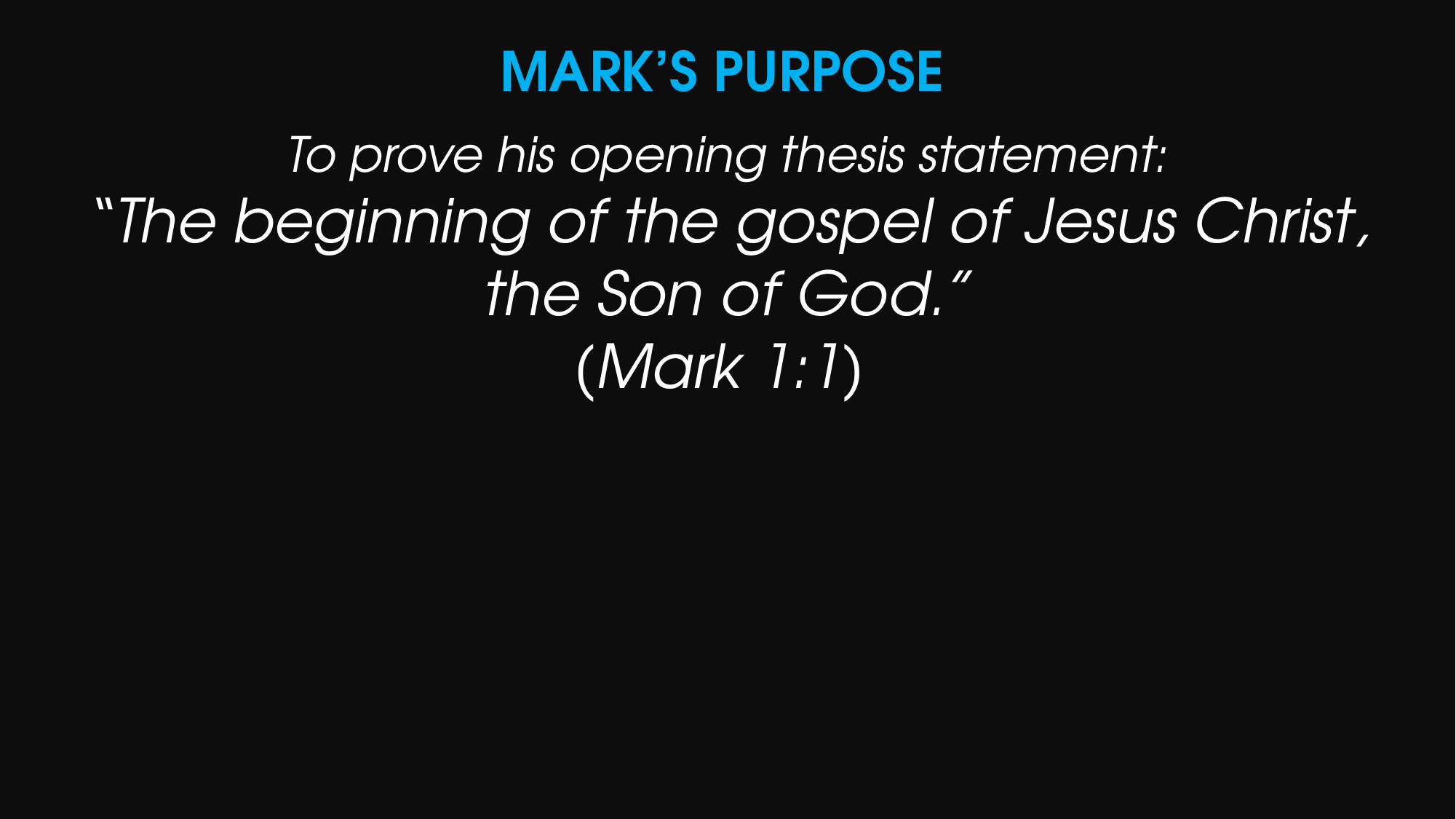

Mark’s purpose
To prove his opening thesis statement:
“The beginning of the gospel of Jesus Christ, the Son of God.”
(Mark 1:1)